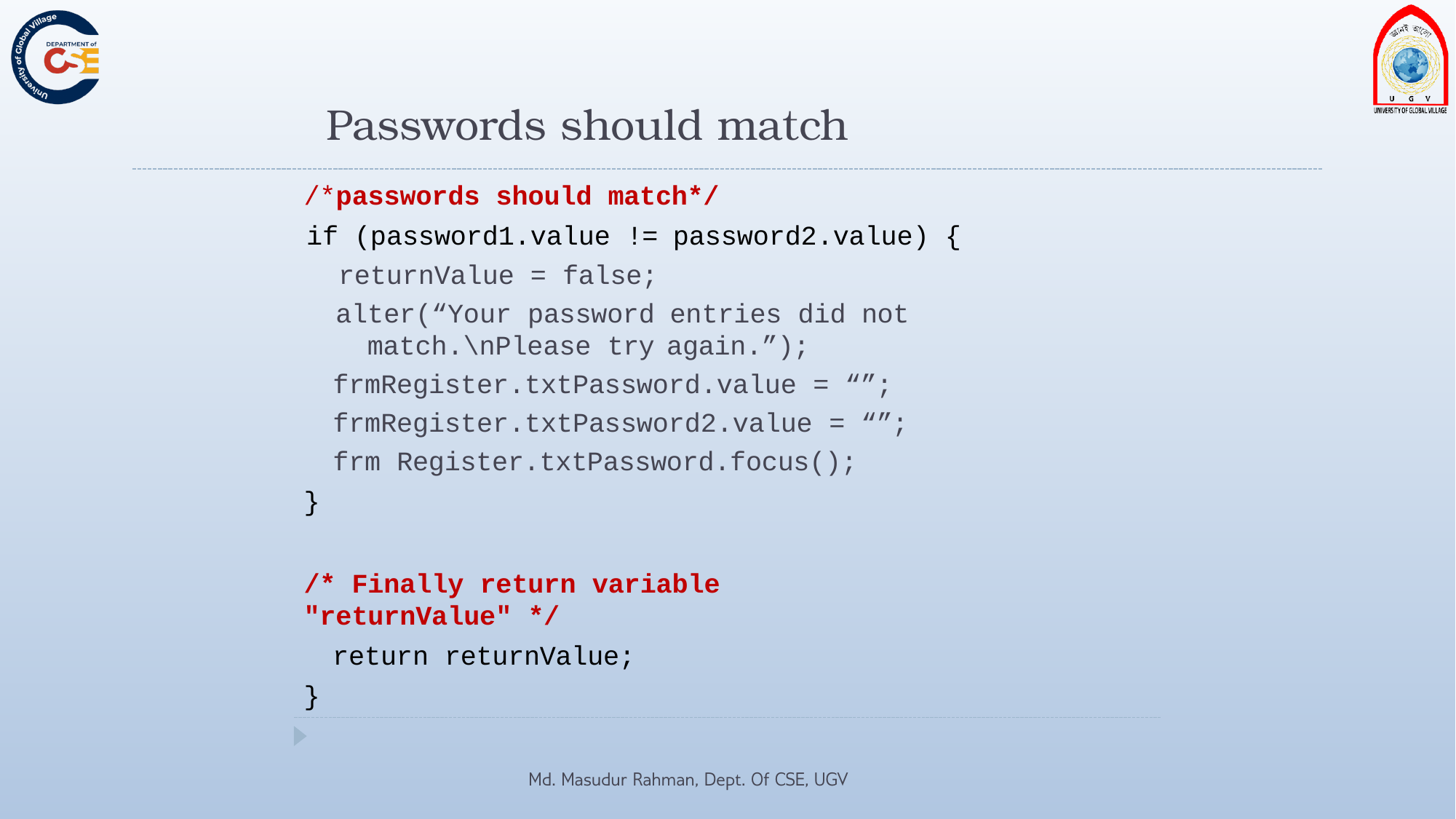

# Passwords should match
/*passwords should match*/
if (password1.value != returnValue = false;
alter(“Your password match.\nPlease try
password2.value) {
entries did not again.”);
frmRegister.txtPassword.value = “”; frmRegister.txtPassword2.value = “”; frm Register.txtPassword.focus();
}

/* Finally return variable "returnValue" */
return returnValue;
}

Md. Masudur Rahman, Dept. Of CSE, UGV